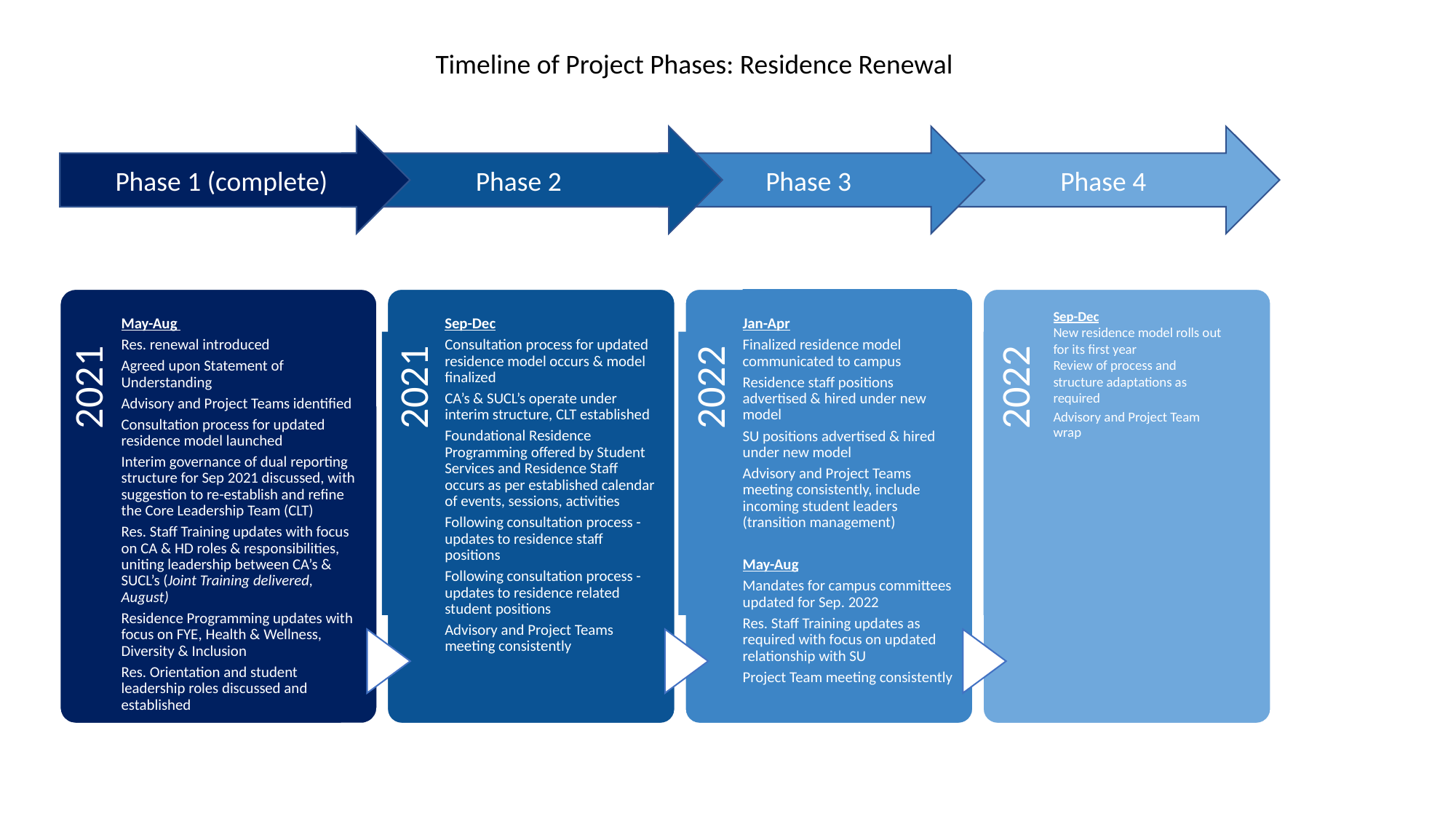

Timeline of Project Phases: Residence Renewal
Phase 3
Phase 1 (complete)
Phase 4
Phase 2

May-Aug
Res. renewal introduced
Agreed upon Statement of Understanding
Advisory and Project Teams identified
Consultation process for updated residence model launched
Interim governance of dual reporting structure for Sep 2021 discussed, with suggestion to re-establish and refine the Core Leadership Team (CLT)
Res. Staff Training updates with focus on CA & HD roles & responsibilities, uniting leadership between CA’s & SUCL’s (Joint Training delivered, August)
Residence Programming updates with focus on FYE, Health & Wellness, Diversity & Inclusion
Res. Orientation and student leadership roles discussed and established

Sep-Dec
Consultation process for updated residence model occurs & model finalized
CA’s & SUCL’s operate under interim structure, CLT established
Foundational Residence Programming offered by Student Services and Residence Staff occurs as per established calendar of events, sessions, activities
Following consultation process - updates to residence staff positions
Following consultation process - updates to residence related student positions
Advisory and Project Teams meeting consistently

Jan-Apr
Finalized residence model communicated to campus
Residence staff positions advertised & hired under new model
SU positions advertised & hired under new model
Advisory and Project Teams meeting consistently, include incoming student leaders (transition management)

May-Aug
Mandates for campus committees updated for Sep. 2022
Res. Staff Training updates as required with focus on updated relationship with SU
Project Team meeting consistently

2021
2022
2021
2022

Sep-Dec
New residence model rolls out for its first year
Review of process and structure adaptations as required
Advisory and Project Team wrap